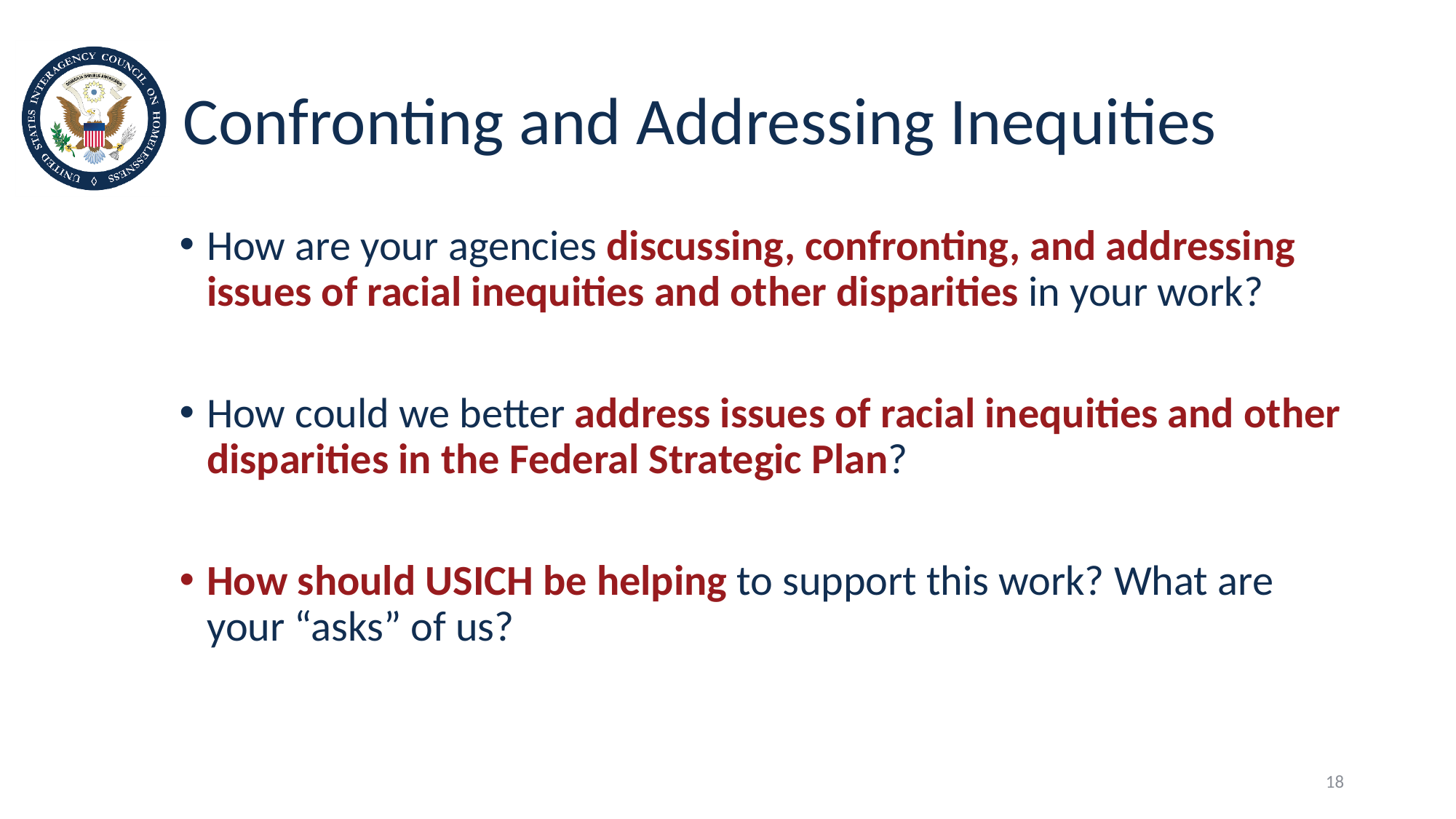

# Confronting and Addressing Inequities
How are your agencies discussing, confronting, and addressing issues of racial inequities and other disparities in your work?

How could we better address issues of racial inequities and other disparities in the Federal Strategic Plan?

How should USICH be helping to support this work? What are your “asks” of us?

18